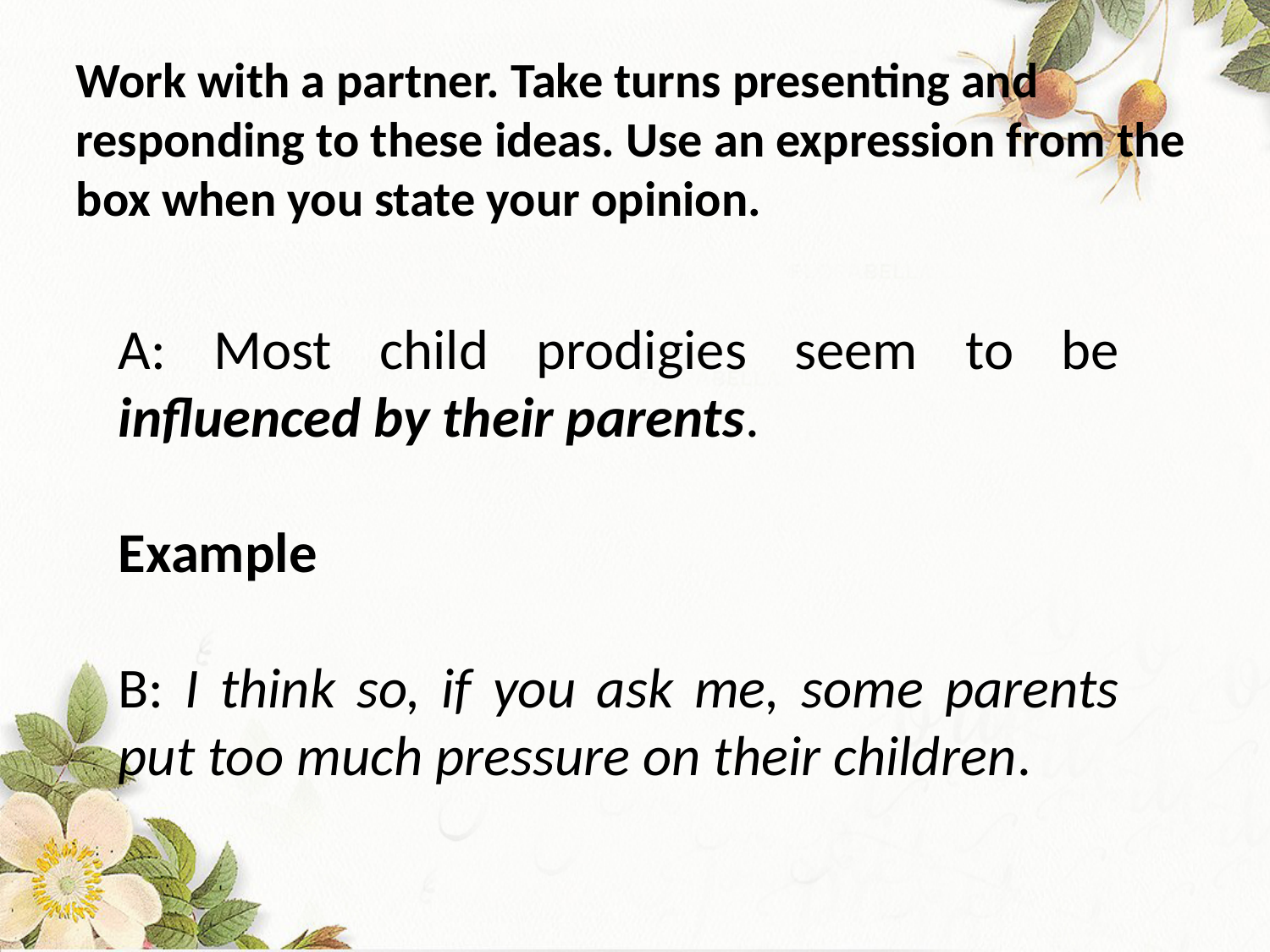

Work with a partner. Take turns presenting and responding to these ideas. Use an expression from the box when you state your opinion.
A: Most child prodigies seem to be influenced by their parents.

Example

B: I think so, if you ask me, some parents put too much pressure on their children.